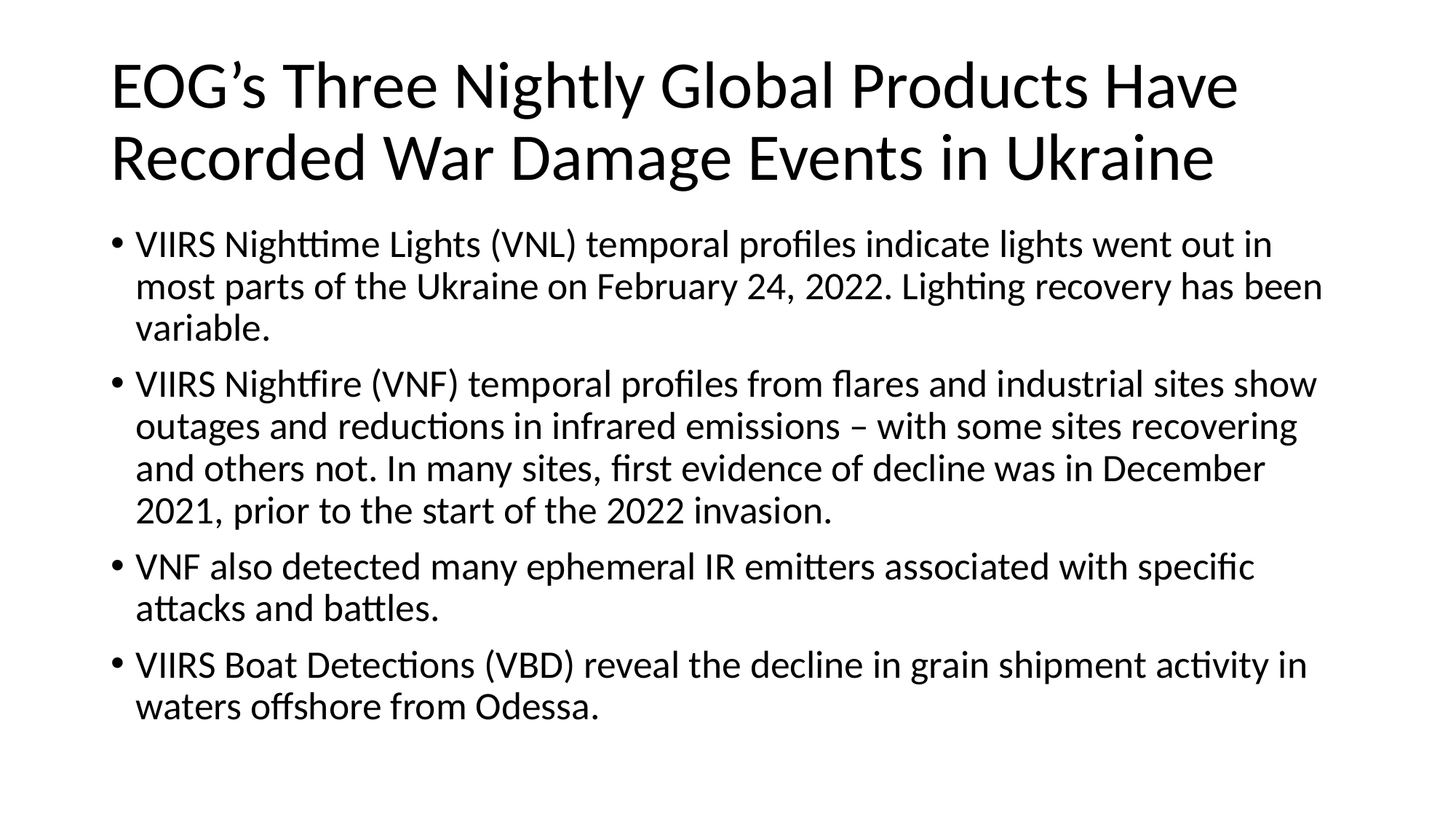

# EOG’s Three Nightly Global Products Have Recorded War Damage Events in Ukraine
VIIRS Nighttime Lights (VNL) temporal profiles indicate lights went out in most parts of the Ukraine on February 24, 2022. Lighting recovery has been variable.
VIIRS Nightfire (VNF) temporal profiles from flares and industrial sites show outages and reductions in infrared emissions – with some sites recovering and others not. In many sites, first evidence of decline was in December 2021, prior to the start of the 2022 invasion.
VNF also detected many ephemeral IR emitters associated with specific attacks and battles.
VIIRS Boat Detections (VBD) reveal the decline in grain shipment activity in waters offshore from Odessa.